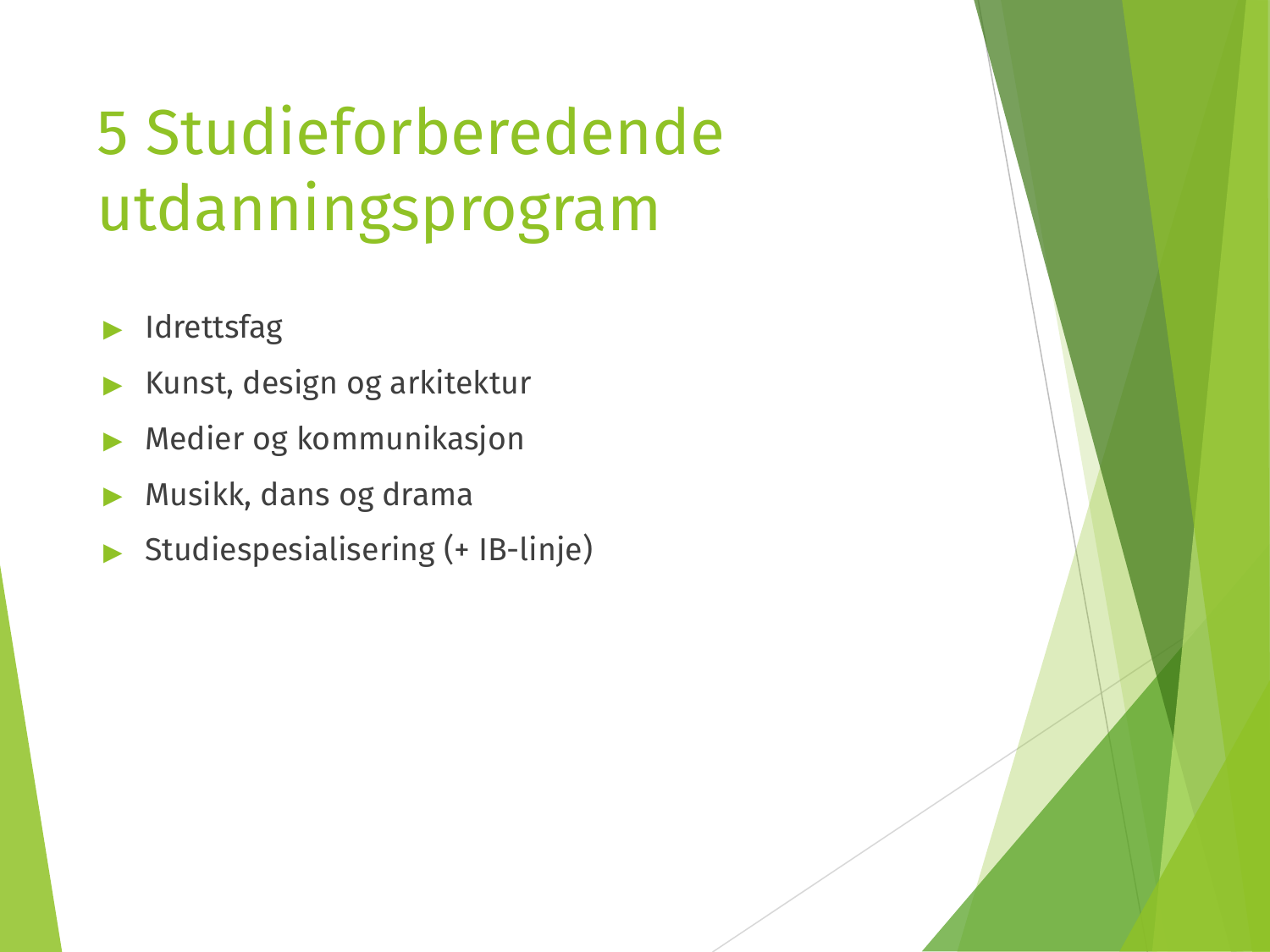

# 5 Studieforberedende utdanningsprogram
Idrettsfag
Kunst, design og arkitektur
Medier og kommunikasjon
Musikk, dans og drama
Studiespesialisering (+ IB-linje)